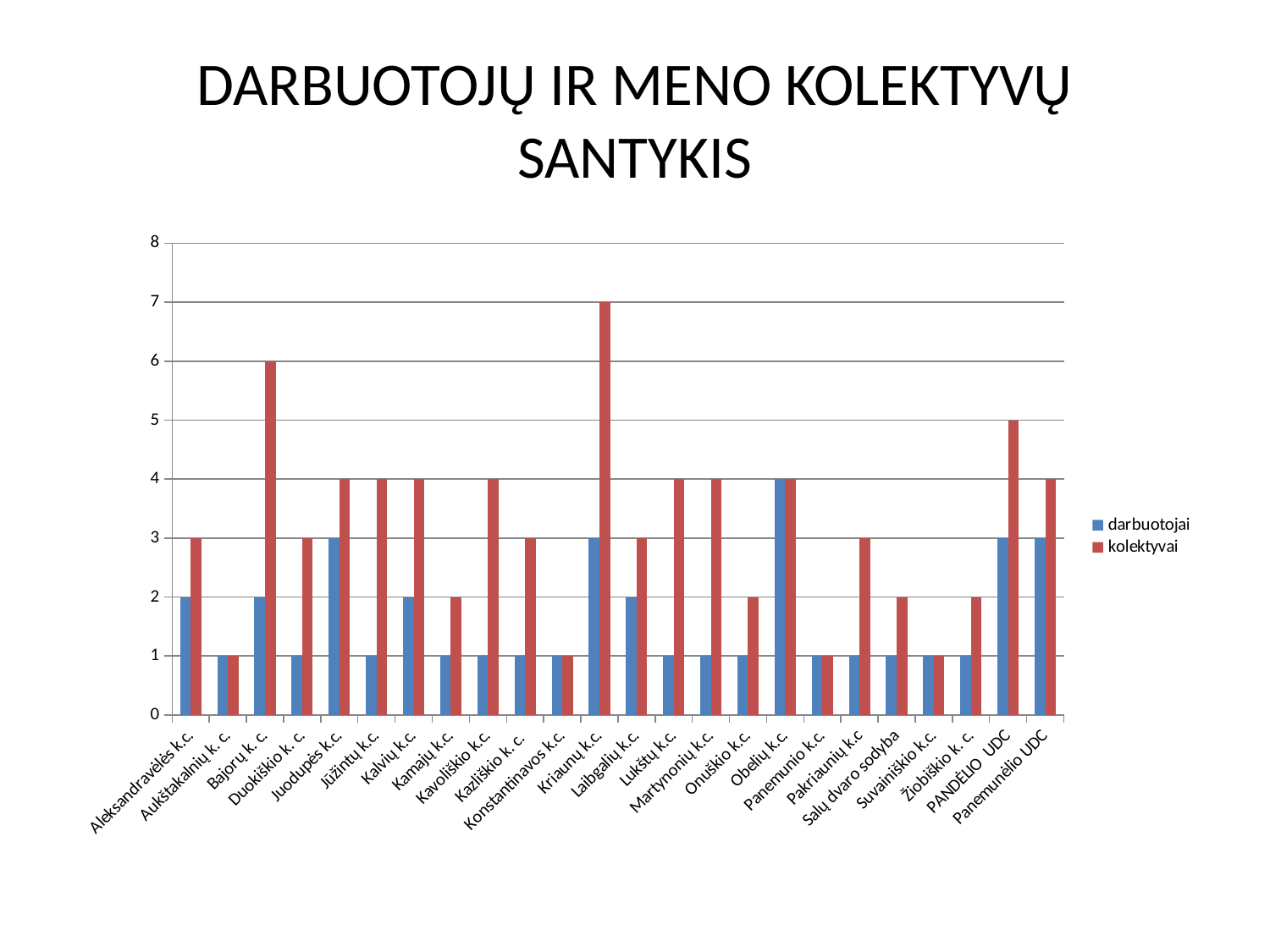

# DARBUOTOJŲ IR MENO KOLEKTYVŲ SANTYKIS

### Chart

| Category | darbuotojai | kolektyvai |
|---|---|---|
| Aleksandravėlės k.c. | 2.0 | 3.0 |
| Aukštakalnių k. c. | 1.0 | 1.0 |
| Bajorų k. c. | 2.0 | 6.0 |
| Duokiškio k. c. | 1.0 | 3.0 |
| Juodupės k.c. | 3.0 | 4.0 |
| Jūžintų k.c. | 1.0 | 4.0 |
| Kalvių k.c. | 2.0 | 4.0 |
| Kamajų k.c. | 1.0 | 2.0 |
| Kavoliškio k.c. | 1.0 | 4.0 |
| Kazliškio k. c.  | 1.0 | 3.0 |
| Konstantinavos k.c. | 1.0 | 1.0 |
| Kriaunų k.c. | 3.0 | 7.0 |
| Laibgalių k.c. | 2.0 | 3.0 |
| Lukštų k.c. | 1.0 | 4.0 |
| Martynonių k.c. | 1.0 | 4.0 |
| Onuškio k.c. | 1.0 | 2.0 |
| Obelių k.c. | 4.0 | 4.0 |
| Panemunio k.c. | 1.0 | 1.0 |
| Pakriaunių k.c | 1.0 | 3.0 |
| Salų dvaro sodyba | 1.0 | 2.0 |
| Suvainiškio k.c. | 1.0 | 1.0 |
| Žiobiškio k. c. | 1.0 | 2.0 |
| PANDĖLIO  UDC | 3.0 | 5.0 |
| Panemunėlio UDC | 3.0 | 4.0 |